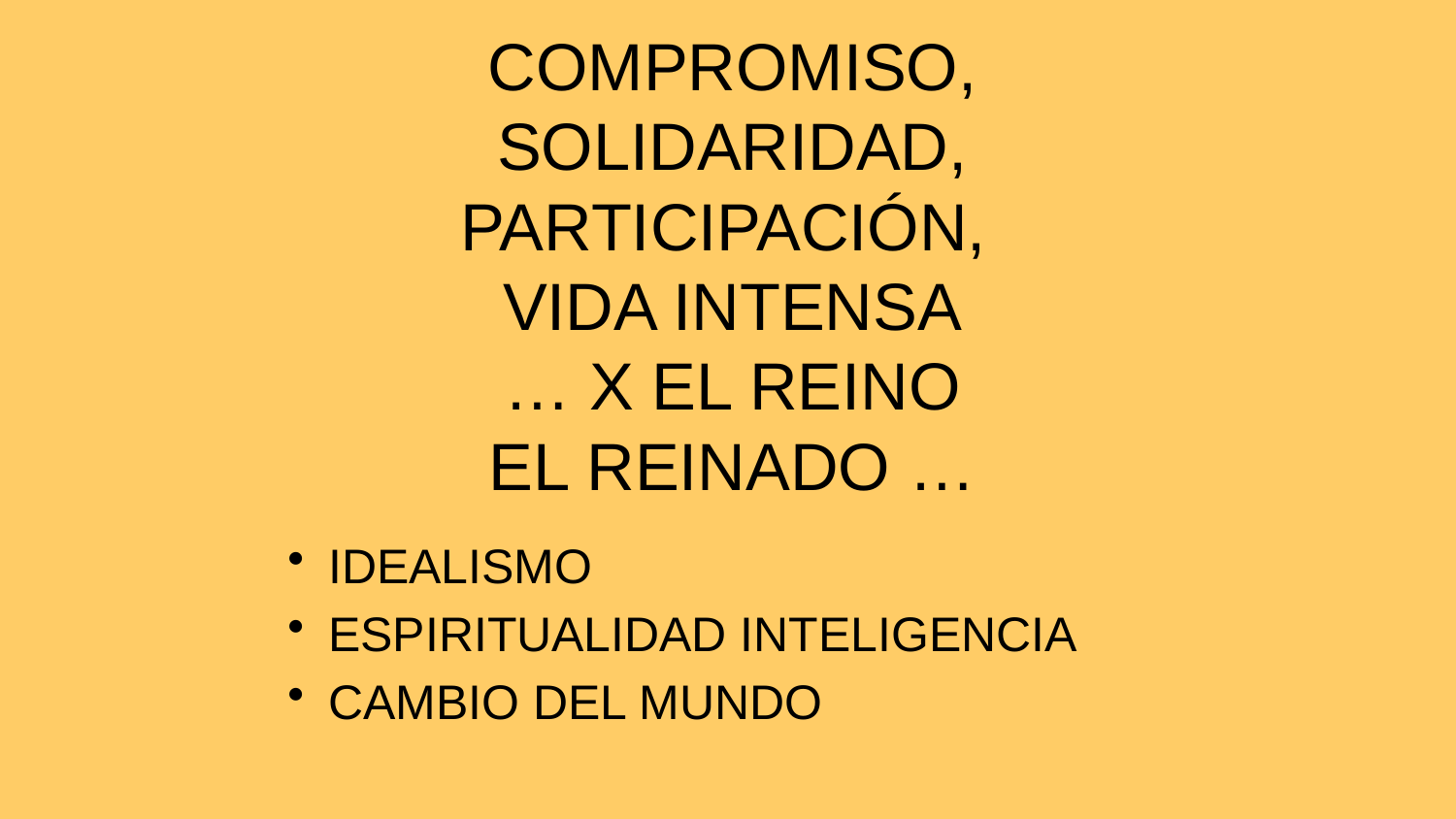

# COMPROMISO, SOLIDARIDAD, PARTICIPACIÓN, VIDA INTENSA … X EL REINO EL REINADO …
IDEALISMO
ESPIRITUALIDAD INTELIGENCIA
CAMBIO DEL MUNDO